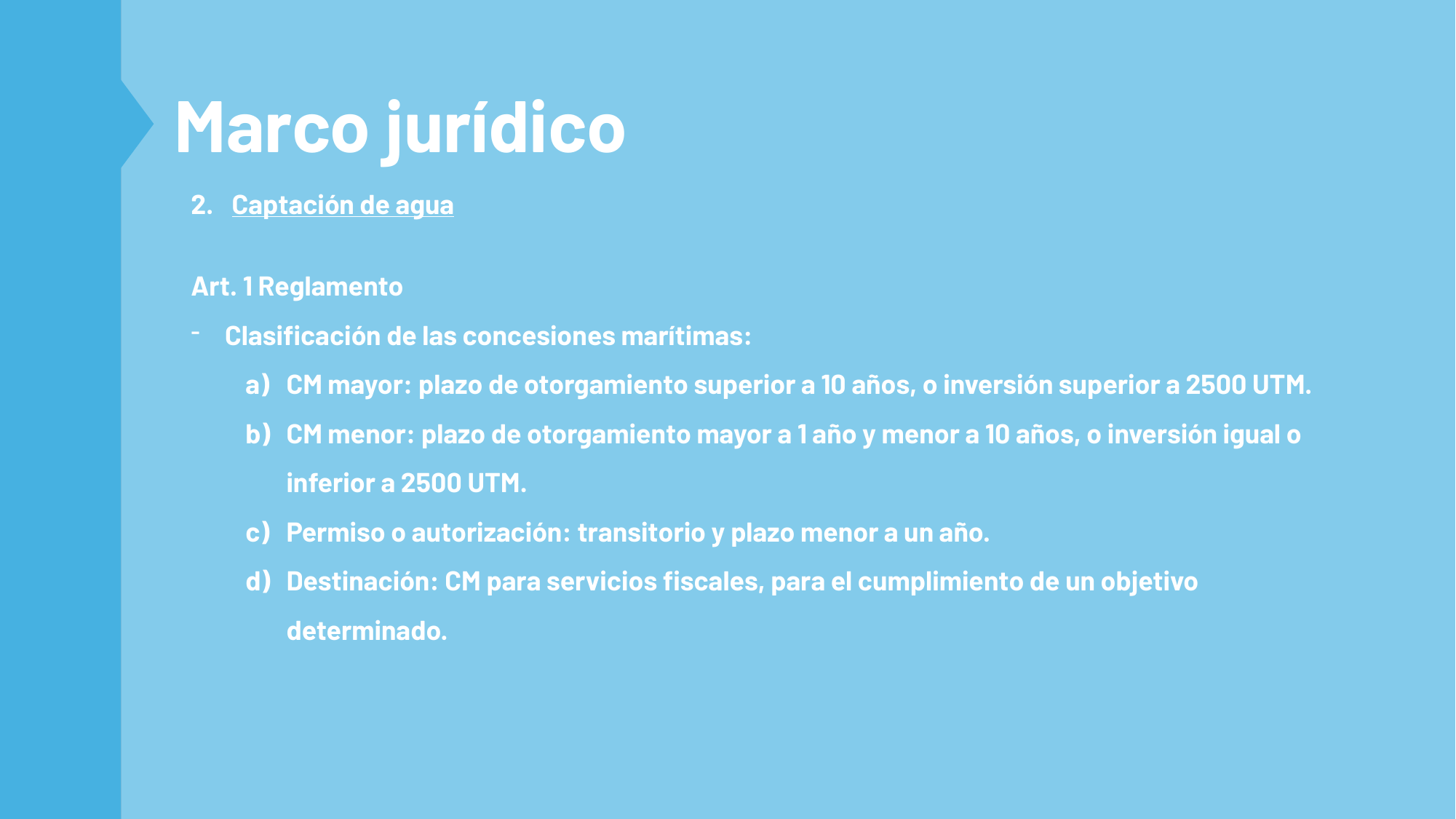

Marco jurídico
Captación de agua

Art. 1 Reglamento
Clasificación de las concesiones marítimas:
CM mayor: plazo de otorgamiento superior a 10 años, o inversión superior a 2500 UTM.
CM menor: plazo de otorgamiento mayor a 1 año y menor a 10 años, o inversión igual o inferior a 2500 UTM.
Permiso o autorización: transitorio y plazo menor a un año.
Destinación: CM para servicios fiscales, para el cumplimiento de un objetivo determinado.